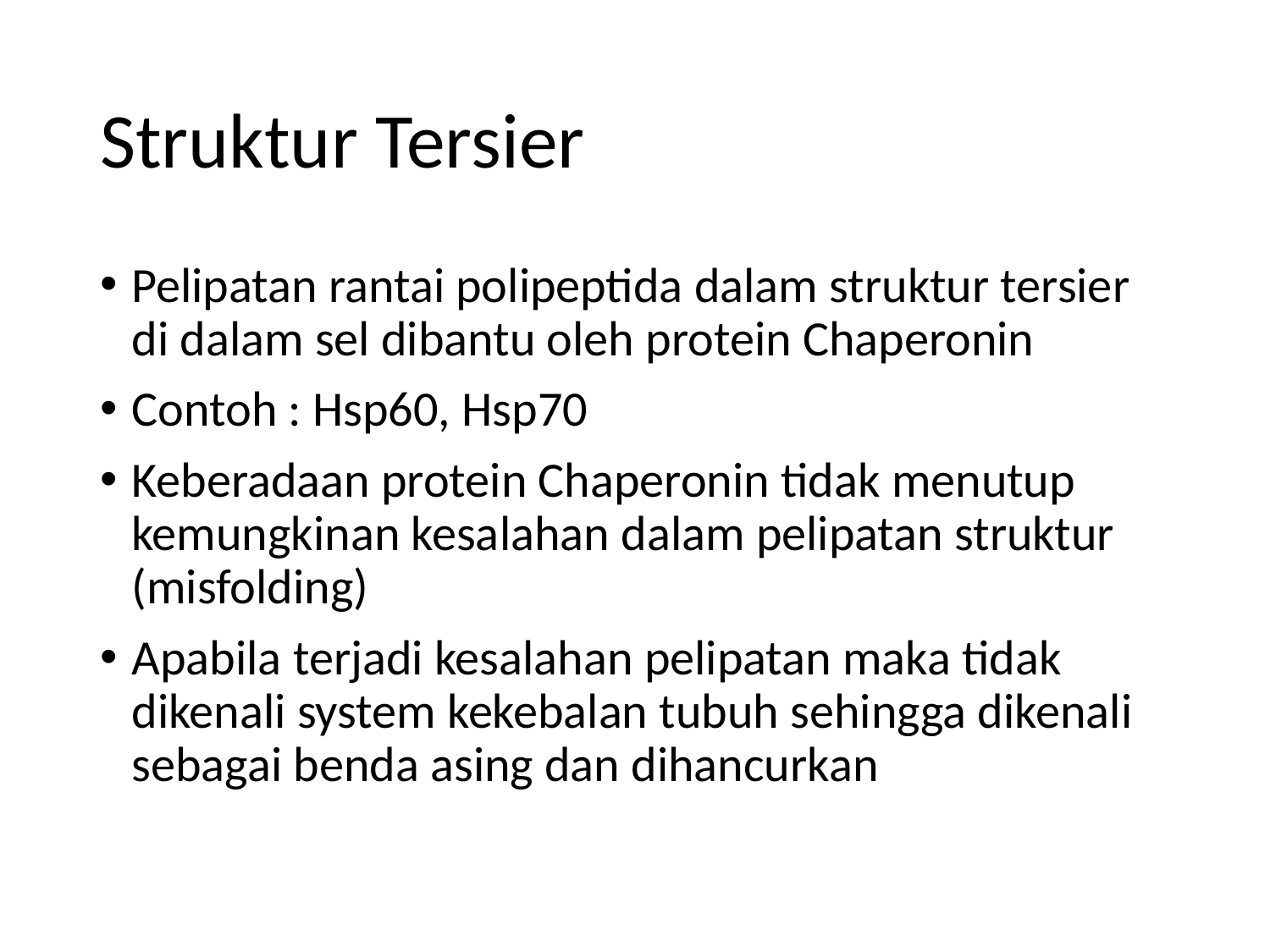

# Struktur Tersier
Pelipatan rantai polipeptida dalam struktur tersier di dalam sel dibantu oleh protein Chaperonin
Contoh : Hsp60, Hsp70
Keberadaan protein Chaperonin tidak menutup kemungkinan kesalahan dalam pelipatan struktur (misfolding)
Apabila terjadi kesalahan pelipatan maka tidak dikenali system kekebalan tubuh sehingga dikenali sebagai benda asing dan dihancurkan